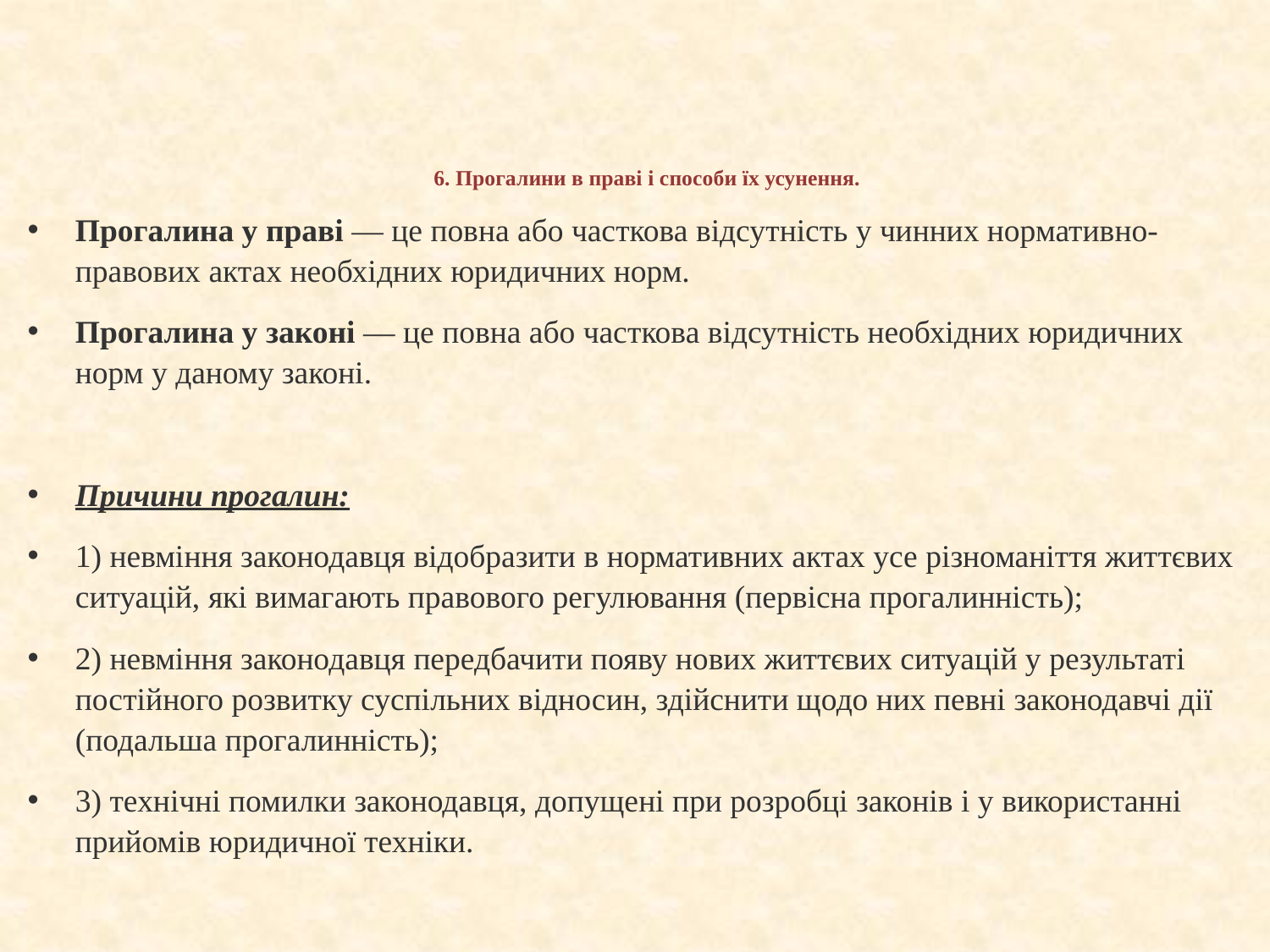

# 6. Прогалини в праві і способи їх усунення.
Прогалина у праві — це повна або часткова відсутність у чинних нормативно-правових актах необхідних юридичних норм.
Прогалина у законі — це повна або часткова відсутність необхідних юридичних норм у даному законі.

Причини прогалин:
1) невміння законодавця відобразити в нормативних актах усе різноманіття життєвих ситуацій, які вимагають правового регулювання (первісна прогалинність);
2) невміння законодавця передбачити появу нових життєвих ситуацій у результаті постійного розвитку суспільних відносин, здійснити щодо них певні законодавчі дії (подальша прогалинність);
3) технічні помилки законодавця, допущені при розробці законів і у використанні прийомів юридичної техніки.